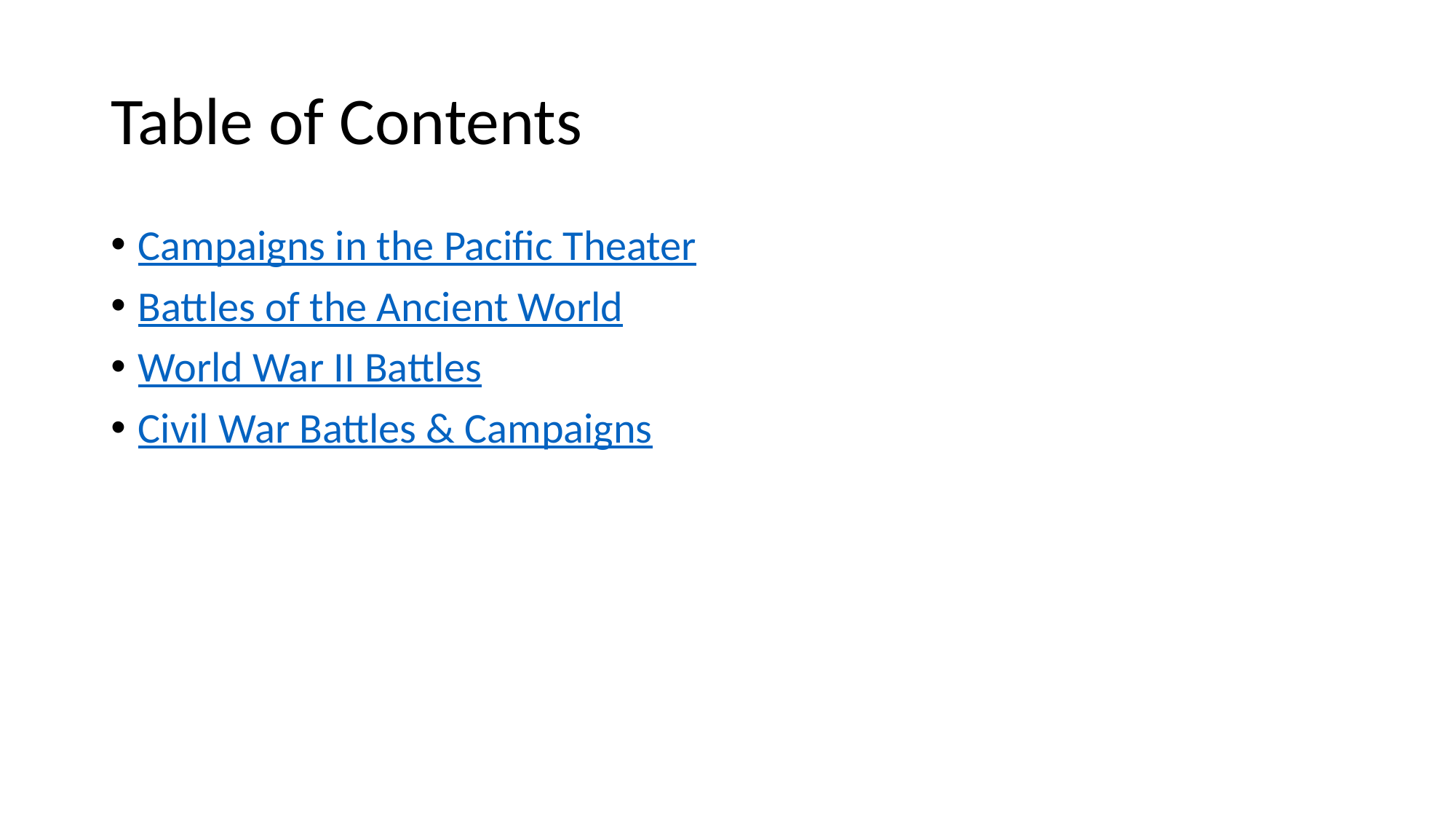

# Table of Contents
Campaigns in the Pacific Theater
Battles of the Ancient World
World War II Battles
Civil War Battles & Campaigns